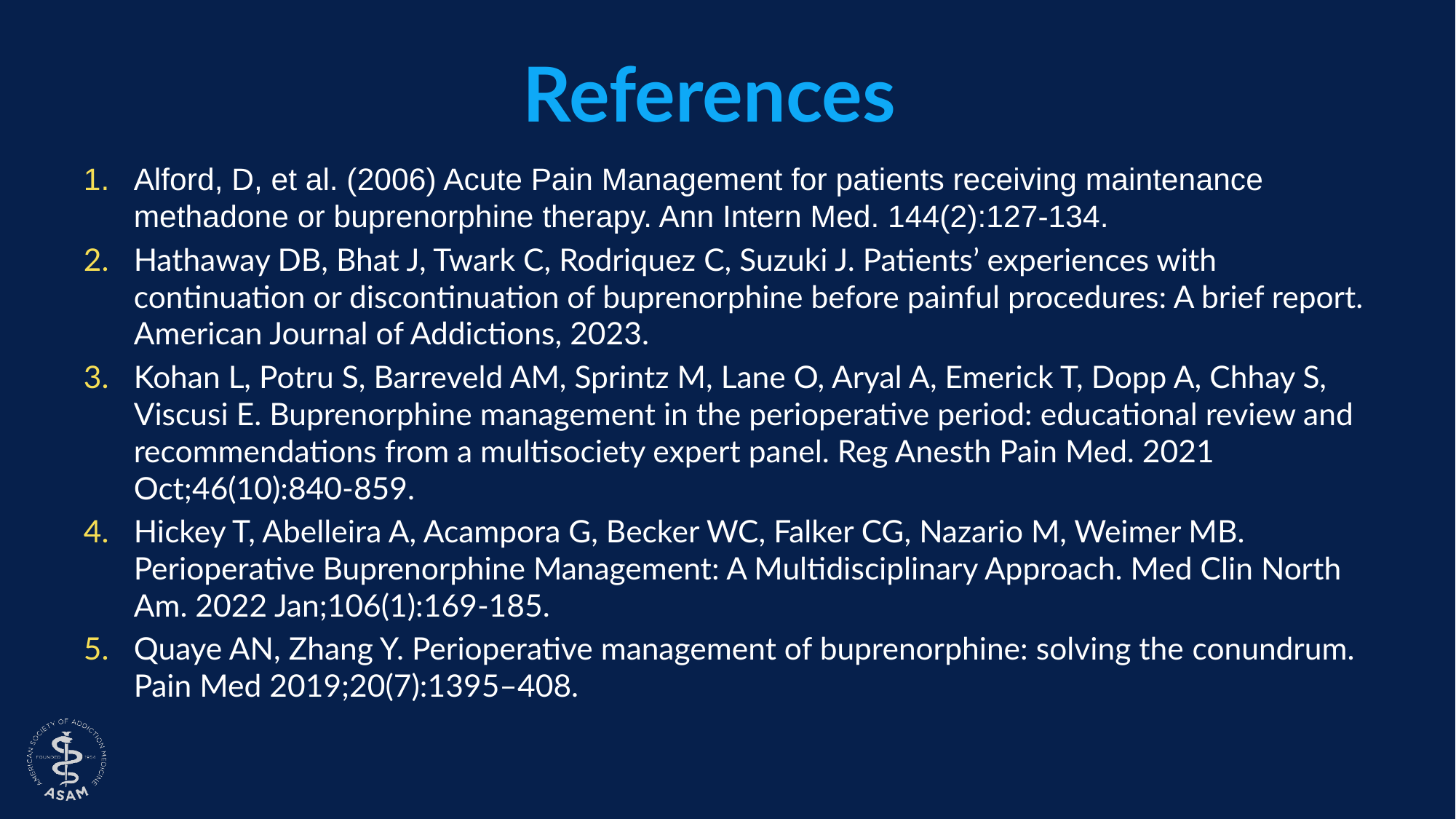

# References
Alford, D, et al. (2006) Acute Pain Management for patients receiving maintenance methadone or buprenorphine therapy. Ann Intern Med. 144(2):127-134.
Hathaway DB, Bhat J, Twark C, Rodriquez C, Suzuki J. Patients’ experiences with continuation or discontinuation of buprenorphine before painful procedures: A brief report. American Journal of Addictions, 2023.
Kohan L, Potru S, Barreveld AM, Sprintz M, Lane O, Aryal A, Emerick T, Dopp A, Chhay S, Viscusi E. Buprenorphine management in the perioperative period: educational review and recommendations from a multisociety expert panel. Reg Anesth Pain Med. 2021 Oct;46(10):840-859.
Hickey T, Abelleira A, Acampora G, Becker WC, Falker CG, Nazario M, Weimer MB. Perioperative Buprenorphine Management: A Multidisciplinary Approach. Med Clin North Am. 2022 Jan;106(1):169-185.
Quaye AN, Zhang Y. Perioperative management of buprenorphine: solving the conundrum. Pain Med 2019;20(7):1395–408.